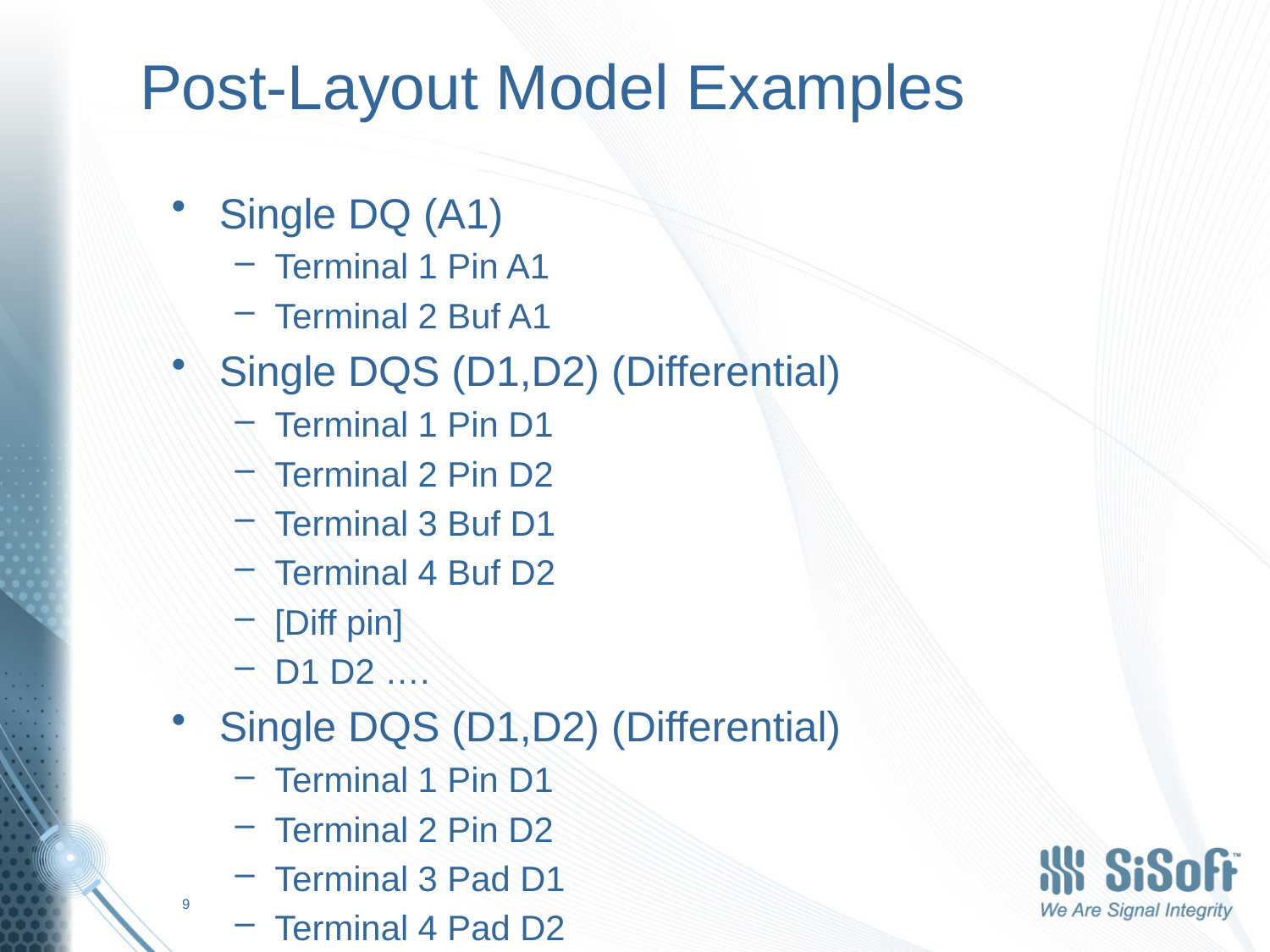

# Post-Layout Model Examples
Single DQ (A1)
Terminal 1 Pin A1
Terminal 2 Buf A1
Single DQS (D1,D2) (Differential)
Terminal 1 Pin D1
Terminal 2 Pin D2
Terminal 3 Buf D1
Terminal 4 Buf D2
[Diff pin]
D1 D2 ….
Single DQS (D1,D2) (Differential)
Terminal 1 Pin D1
Terminal 2 Pin D2
Terminal 3 Pad D1
Terminal 4 Pad D2

9